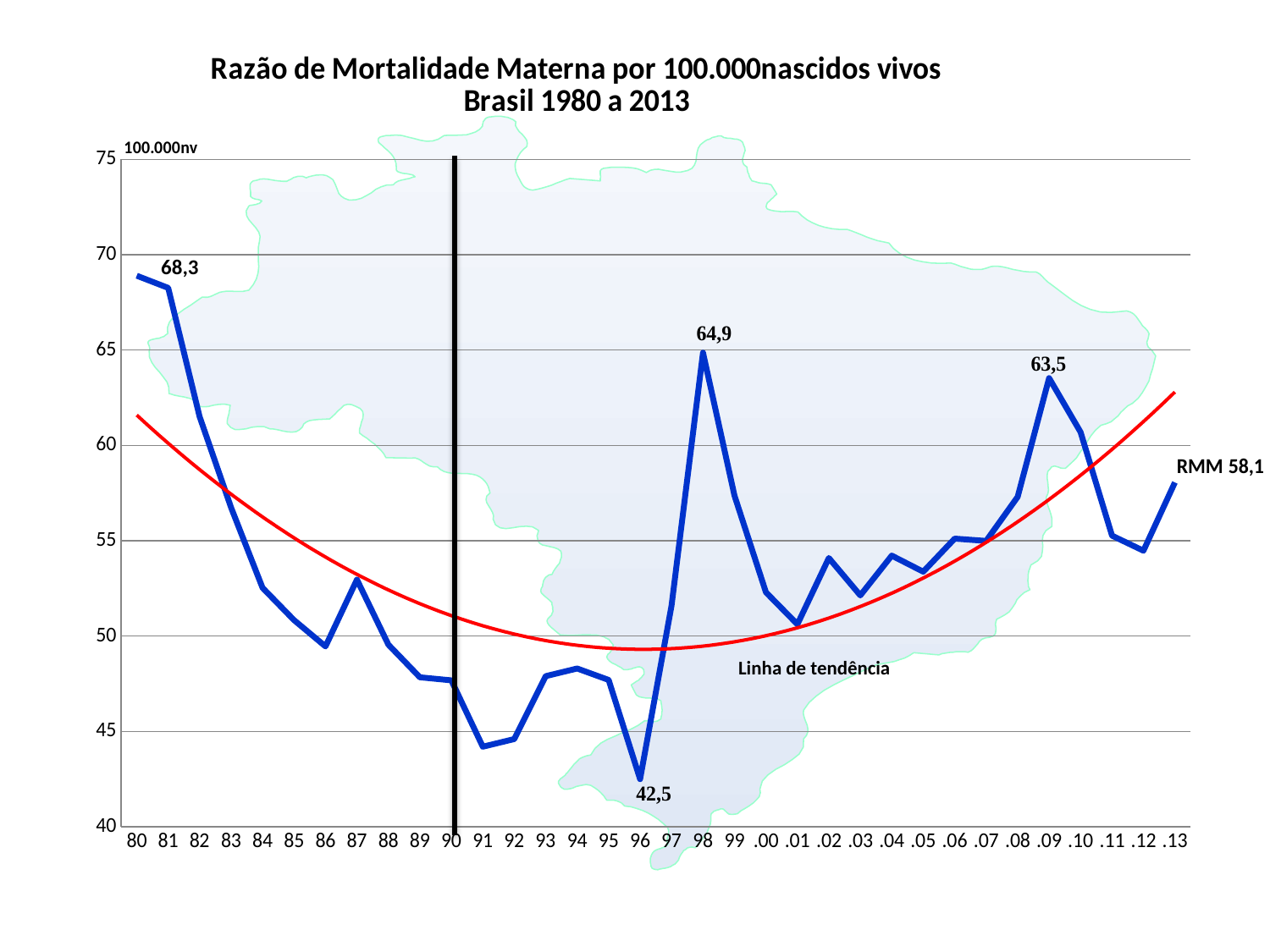

### Chart: Razão de Mortalidade Materna por 100.000nascidos vivos
Brasil 1980 a 2013

| Category | RMM |
|---|---|
| 80 | 68.9 |
| 81 | 68.26 |
| 82 | 61.51 |
| 83 | 56.74 |
| 84 | 52.53 |
| 85 | 50.839999999999996 |
| 86 | 49.46 |
| 87 | 52.96 |
| 88 | 49.55 |
| 89 | 47.839999999999996 |
| 90 | 47.68 |
| 91 | 44.2 |
| 92 | 44.6 |
| 93 | 47.9 |
| 94 | 48.3 |
| 95 | 47.7 |
| 96 | 42.5 |
| 97 | 51.6 |
| 98 | 64.8658195567587 |
| 99 | 57.363378887267146 |
| .00 | 52.295758866968896 |
| .01 | 50.61830077862952 |
| .02 | 54.09553893211812 |
| .03 | 52.135258081047276 |
| .04 | 54.22018748752704 |
| .05 | 53.37557691750113 |
| .06 | 55.111703919416705 |
| .07 | 54.99203134338269 |
| .08 | 57.3 |
| .09 | 63.53 |
| .10 | 60.7 |
| .11 | 55.26644605857557 |
| .12 | 54.47745861795196 |
| .13 | 58.05731145061665 |
68,3
Linha de tendência